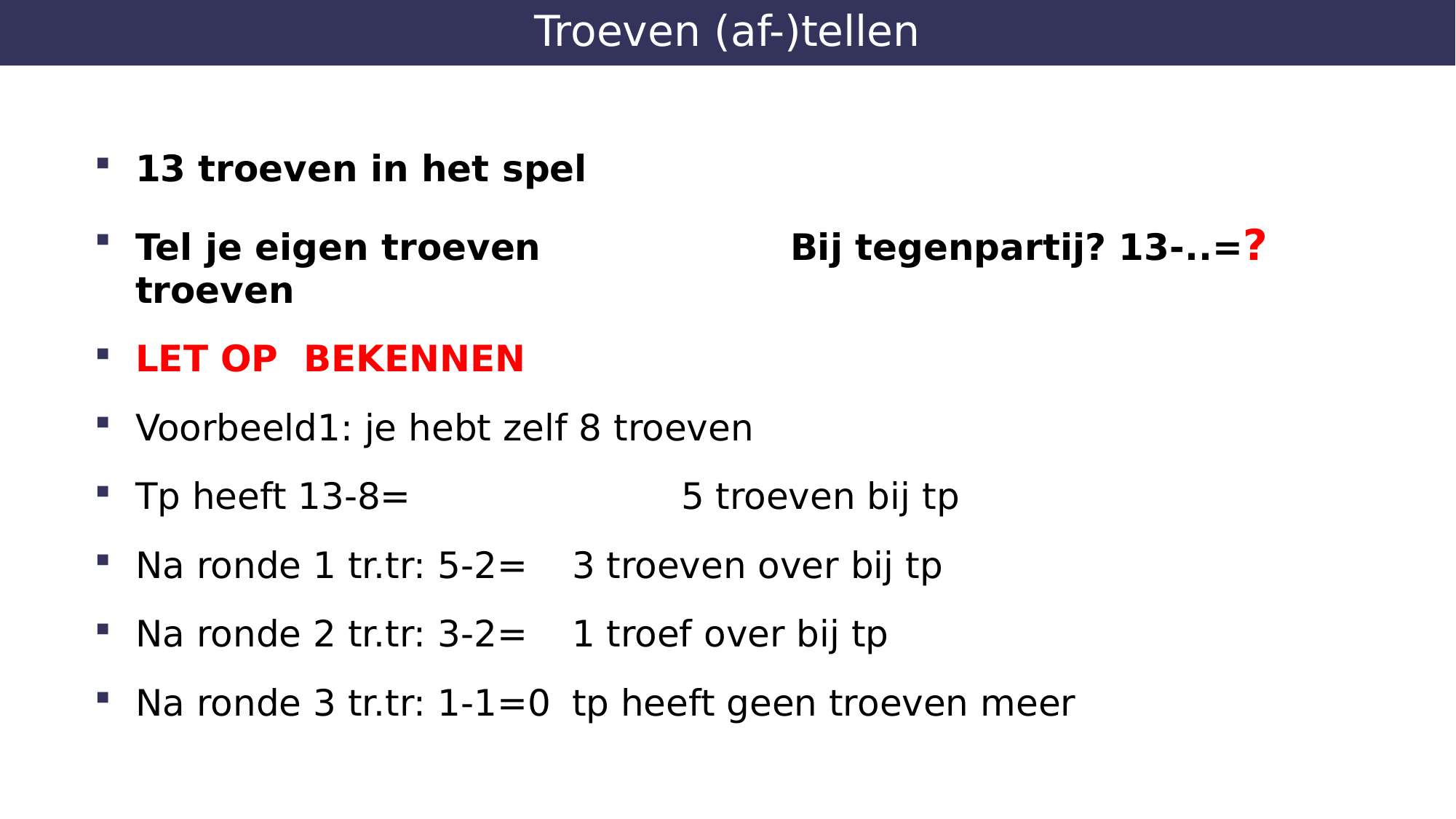

# Troeven (af-)tellen
13 troeven in het spel
Tel je eigen troeven			Bij tegenpartij? 13-..=? troeven
LET OP  BEKENNEN
Voorbeeld1: je hebt zelf 8 troeven
Tp heeft 13-8=			5 troeven bij tp
Na ronde 1 tr.tr: 5-2=	3 troeven over bij tp
Na ronde 2 tr.tr: 3-2=	1 troef over bij tp
Na ronde 3 tr.tr: 1-1=0	tp heeft geen troeven meer